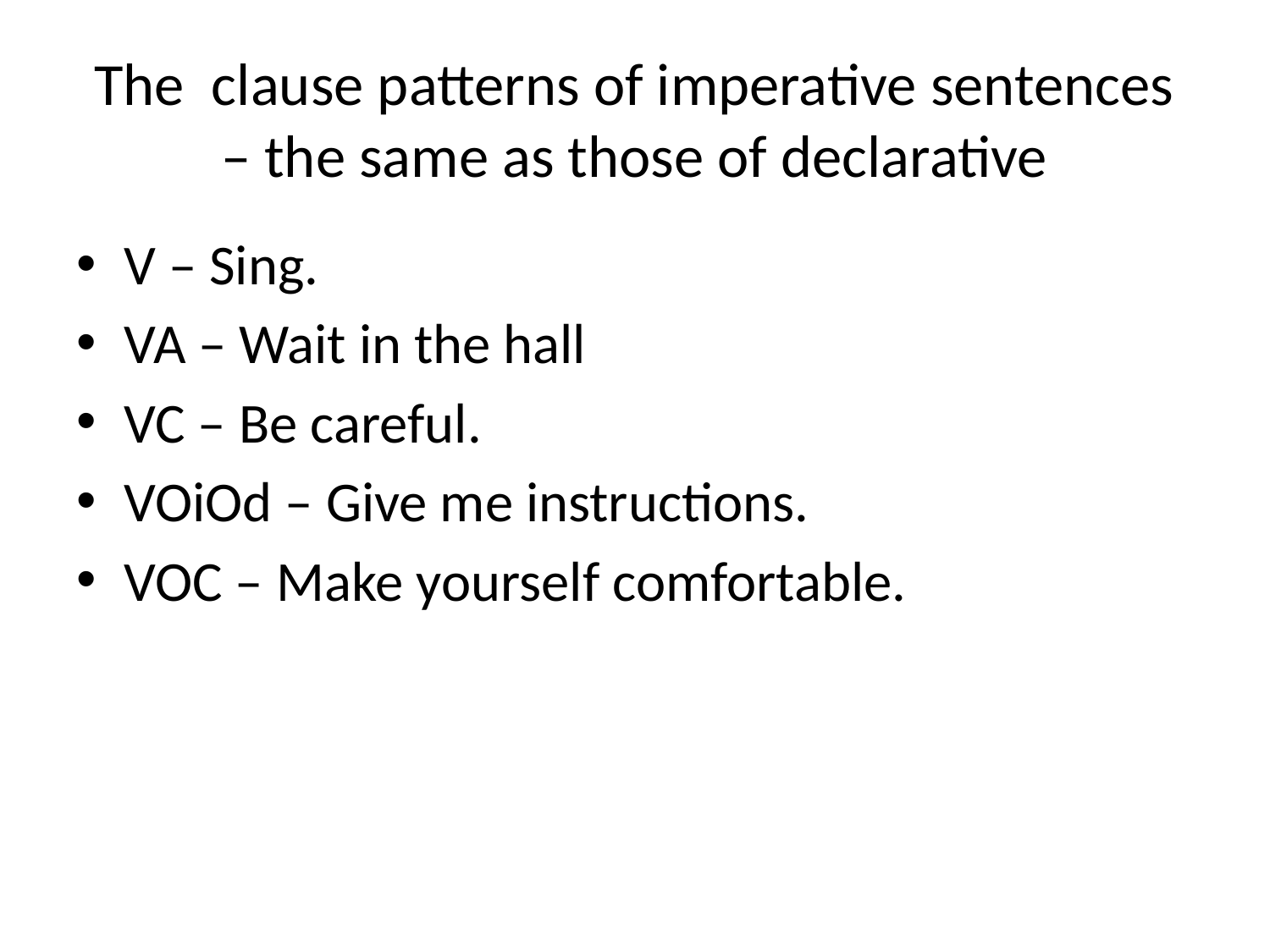

# The  clause patterns of imperative sentences – the same as those of declarative
V – Sing.
VA – Wait in the hall
VC – Be careful.
VOiOd – Give me instructions.
VOC – Make yourself comfortable.